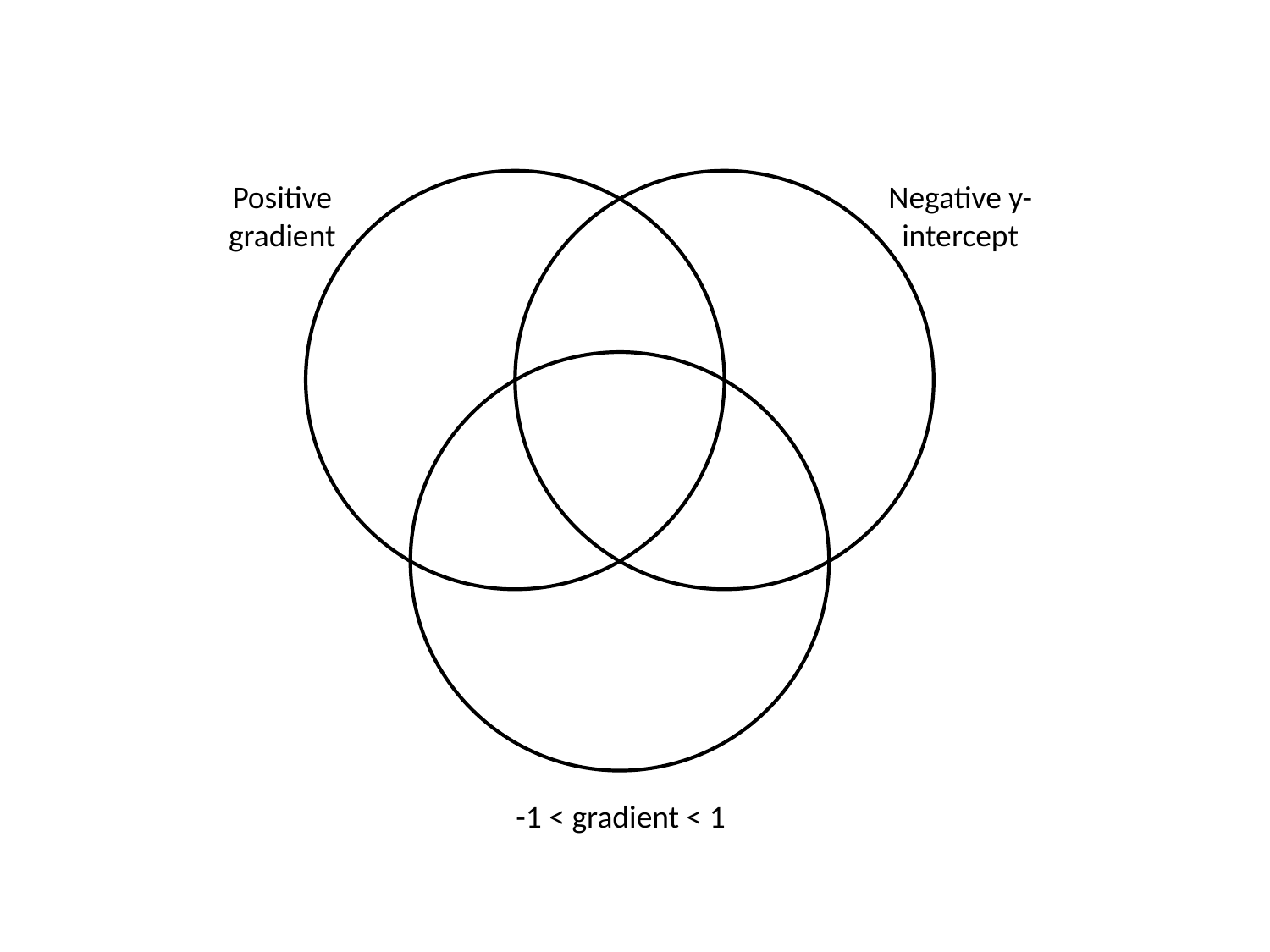

Positive gradient

Negative y-intercept
-1 < gradient < 1